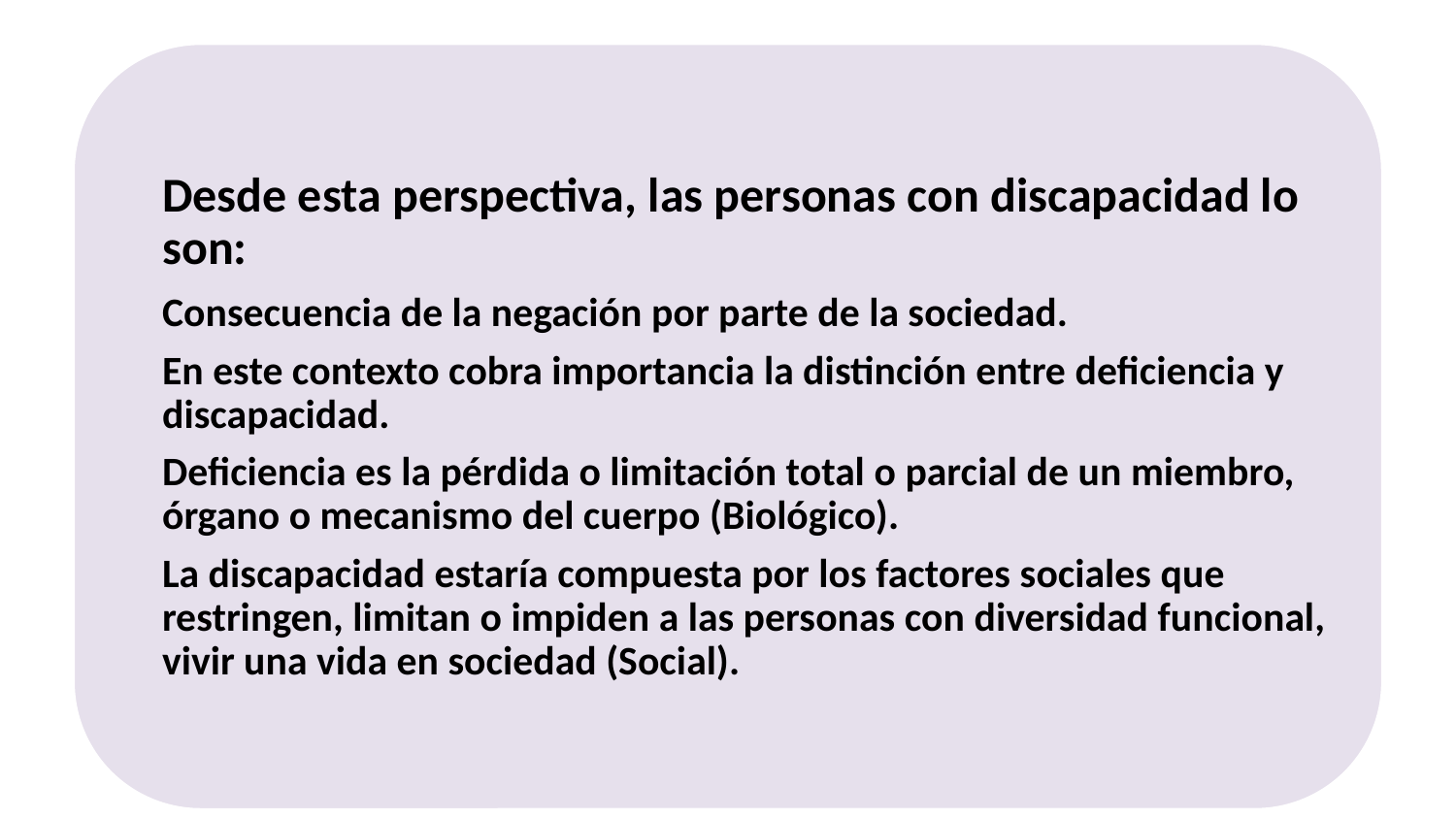

#
Desde esta perspectiva, las personas con discapacidad lo son:
Consecuencia de la negación por parte de la sociedad.
En este contexto cobra importancia la distinción entre deficiencia y discapacidad.
Deficiencia es la pérdida o limitación total o parcial de un miembro, órgano o mecanismo del cuerpo (Biológico).
La discapacidad estaría compuesta por los factores sociales que restringen, limitan o impiden a las personas con diversidad funcional, vivir una vida en sociedad (Social).